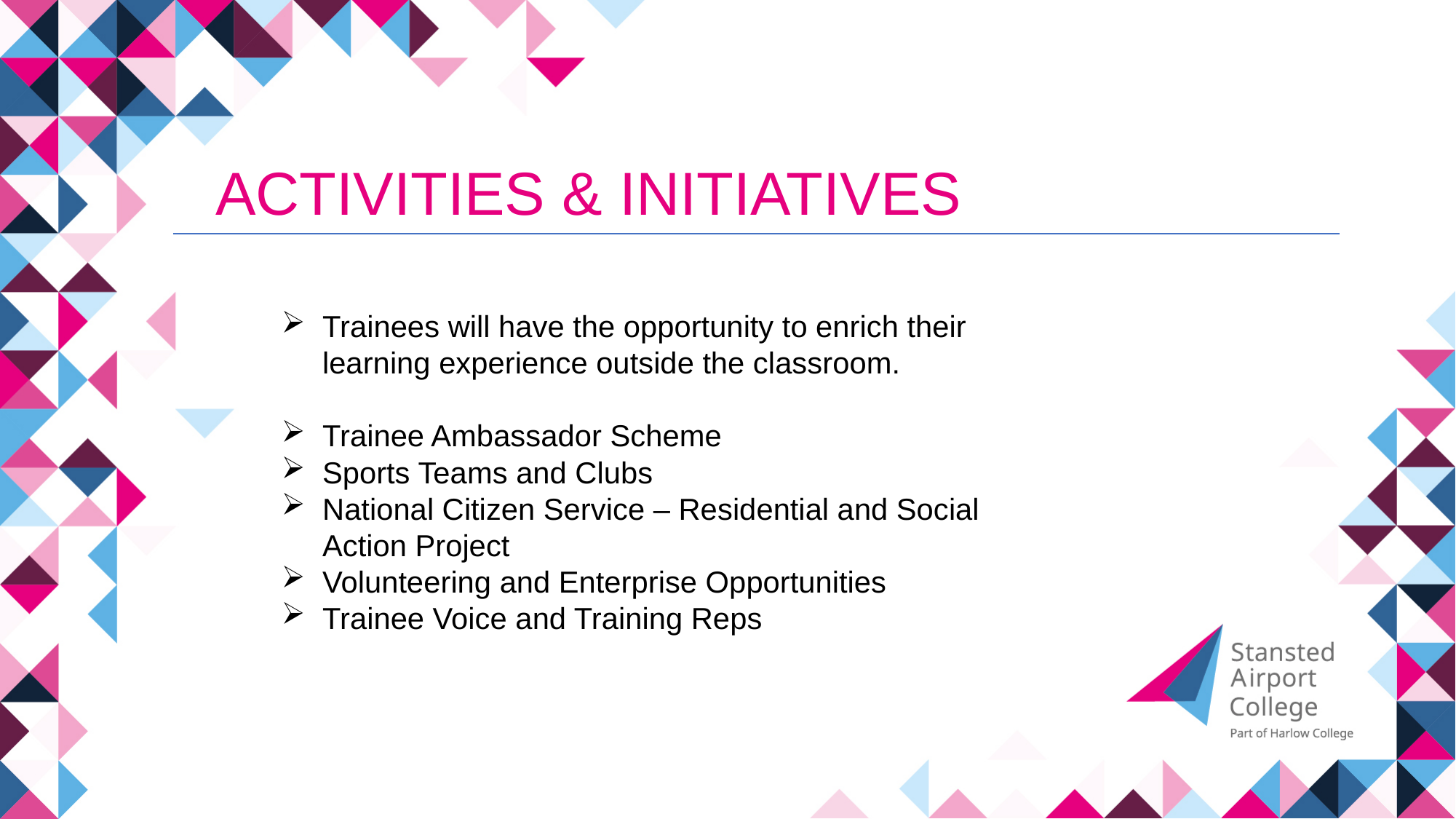

ACTIVITIES & INITIATIVES
Trainees will have the opportunity to enrich their learning experience outside the classroom.

Trainee Ambassador Scheme
Sports Teams and Clubs
National Citizen Service – Residential and Social Action Project
Volunteering and Enterprise Opportunities
Trainee Voice and Training Reps